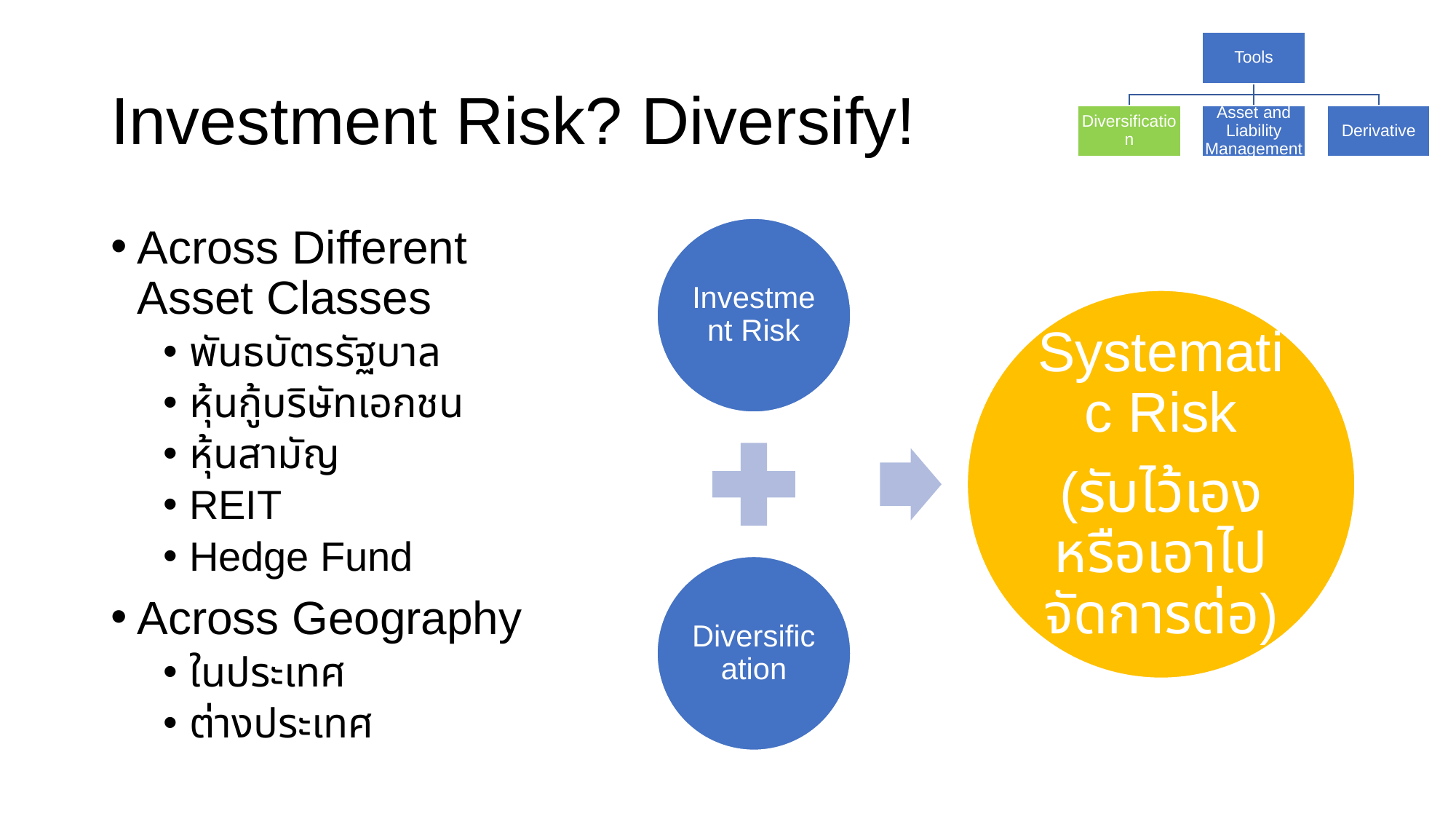

Tools
Diversification
Asset and Liability Management
Derivative
# Investment Risk? Diversify!
Across Different Asset Classes
พันธบัตรรัฐบาล
หุ้นกู้บริษัทเอกชน
หุ้นสามัญ
REIT
Hedge Fund
Across Geography
ในประเทศ
ต่างประเทศ
Investment Risk

Diversification

Systematic Risk
(รับไว้เองหรือเอาไปจัดการต่อ)